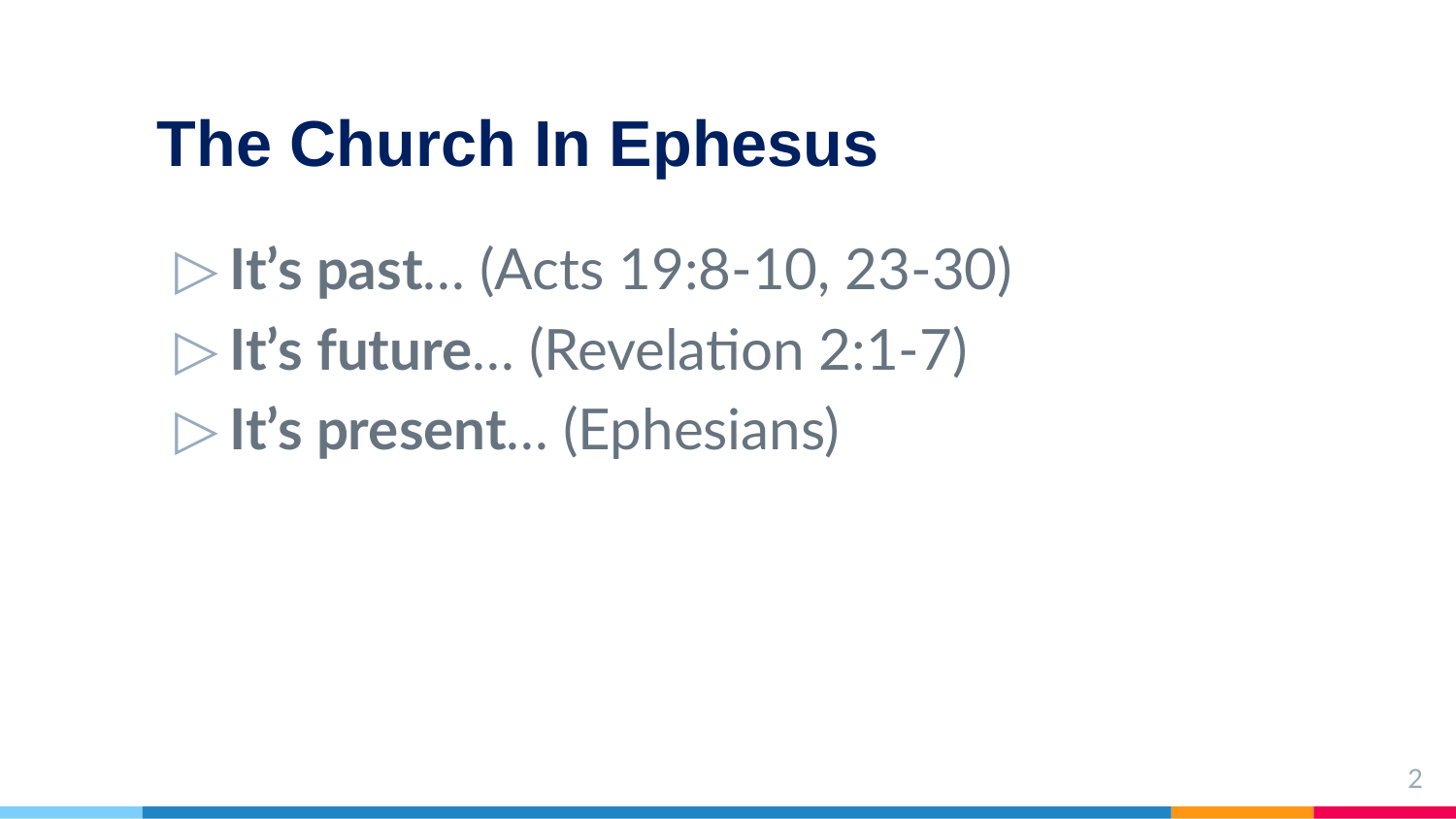

# The Church In Ephesus
It’s past… (Acts 19:8-10, 23-30)
It’s future… (Revelation 2:1-7)
It’s present… (Ephesians)
2